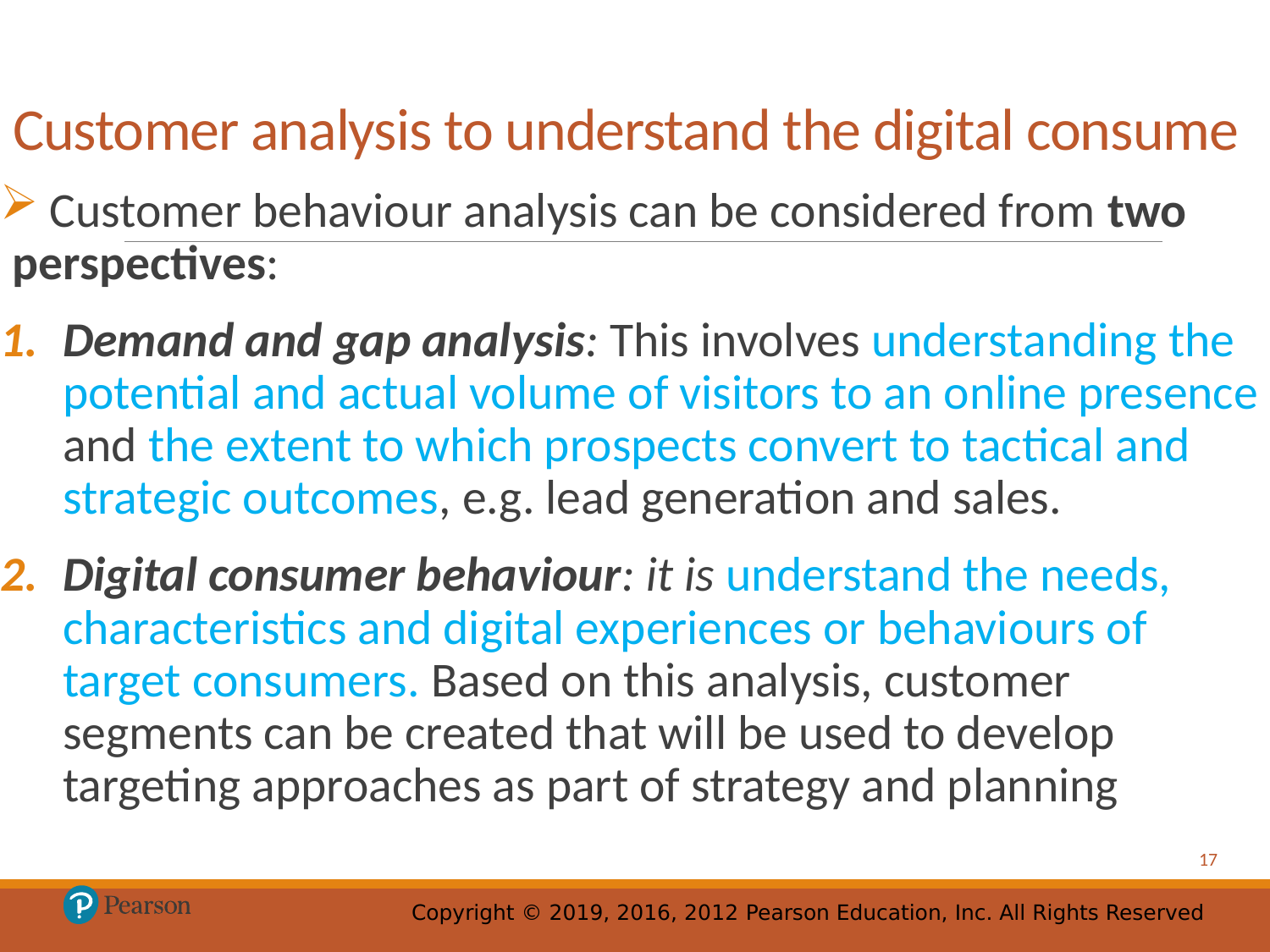

# Customer analysis to understand the digital consume
 Customer behaviour analysis can be considered from two perspectives:
Demand and gap analysis: This involves understanding the potential and actual volume of visitors to an online presence and the extent to which prospects convert to tactical and strategic outcomes, e.g. lead generation and sales.
Digital consumer behaviour: it is understand the needs, characteristics and digital experiences or behaviours of target consumers. Based on this analysis, customer segments can be created that will be used to develop targeting approaches as part of strategy and planning
17